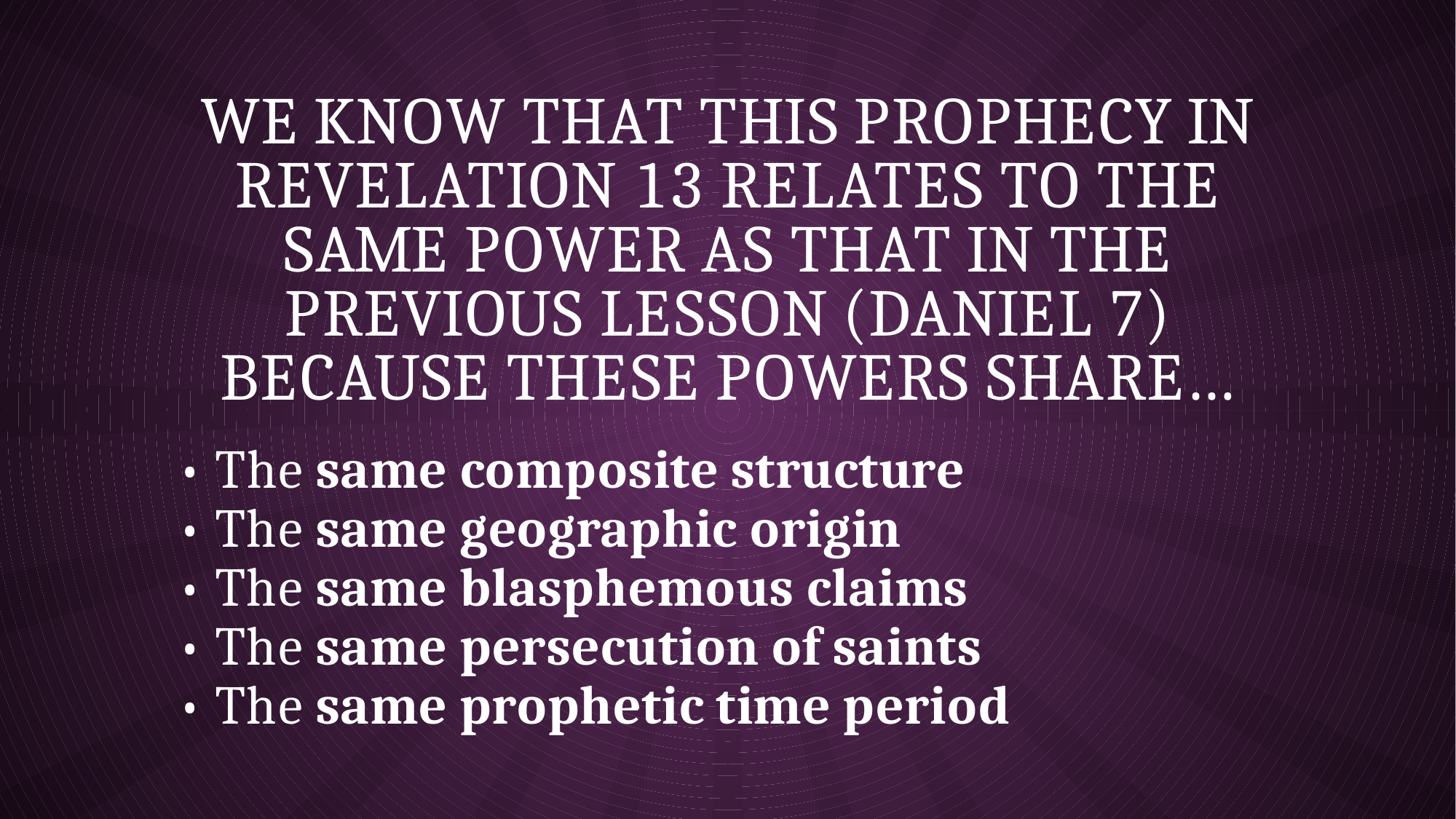

# We know that this prophecy in Revelation 13 relates to the same power as that in the previous lesson (Daniel 7) because these powers share…
• The same composite structure
• The same geographic origin
• The same blasphemous claims
• The same persecution of saints
• The same prophetic time period